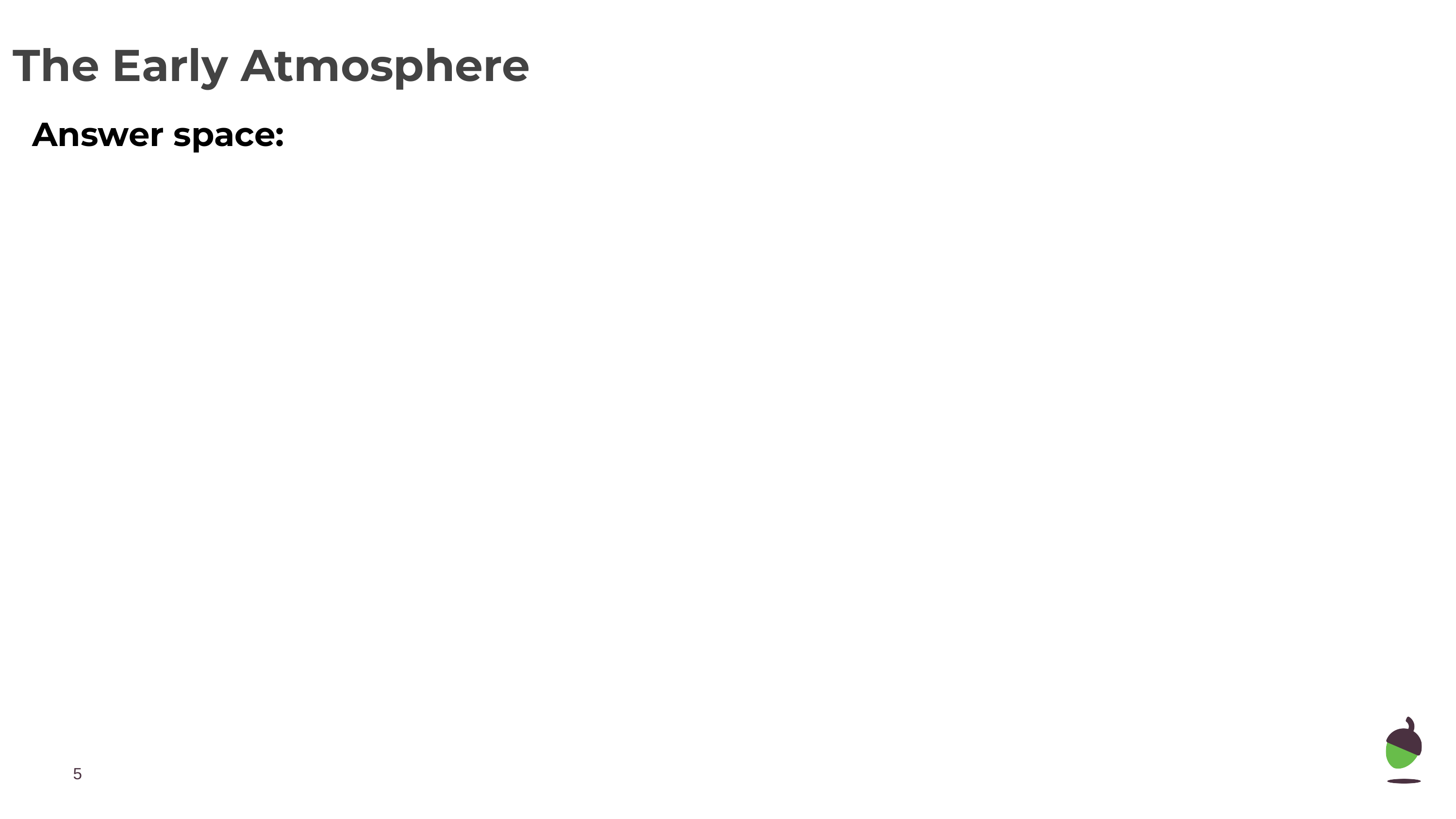

# The Early Atmosphere
Answer space:

5